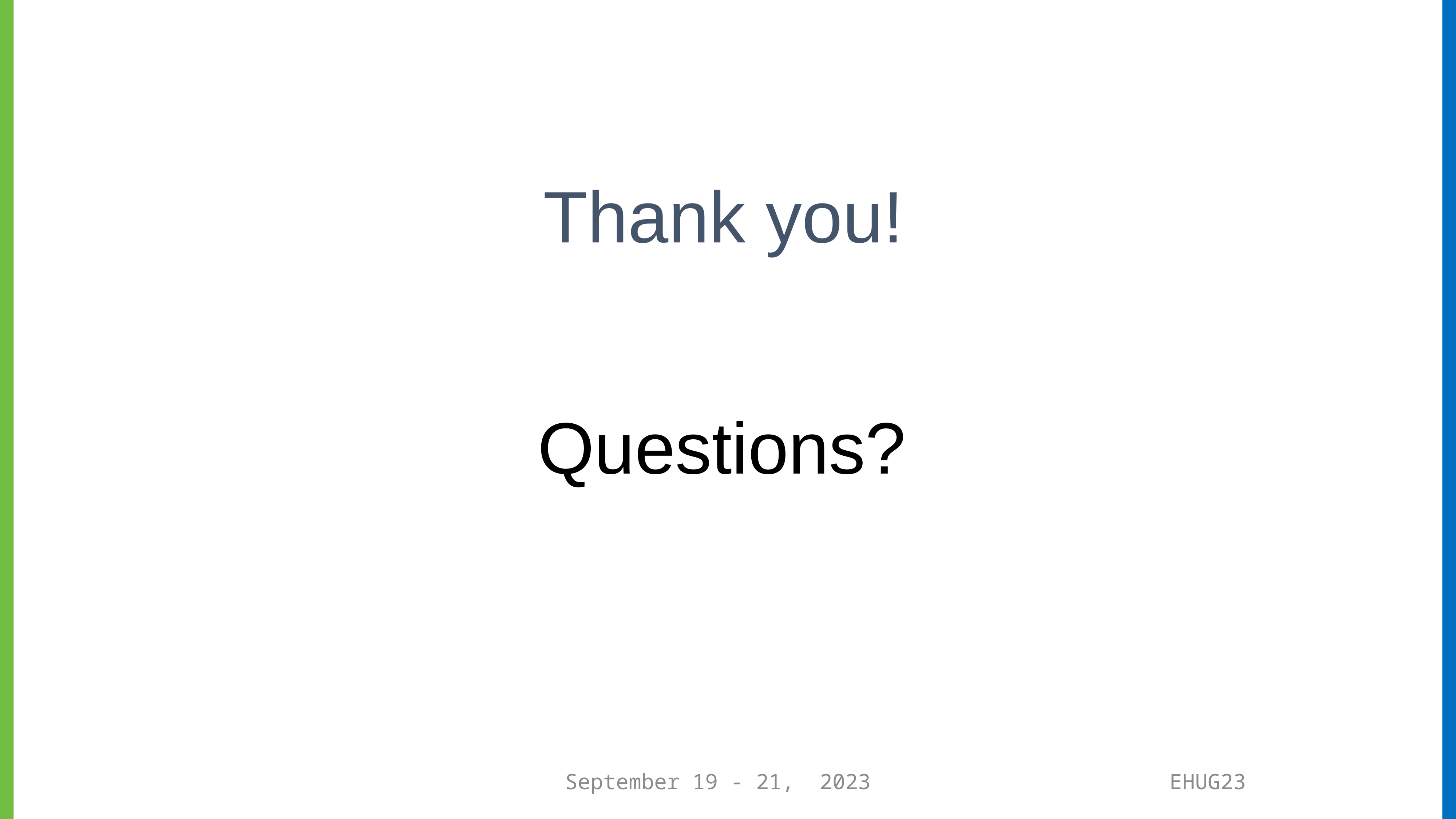

# Thank you!
Questions?
September 19 - 21,  2023
EHUG23